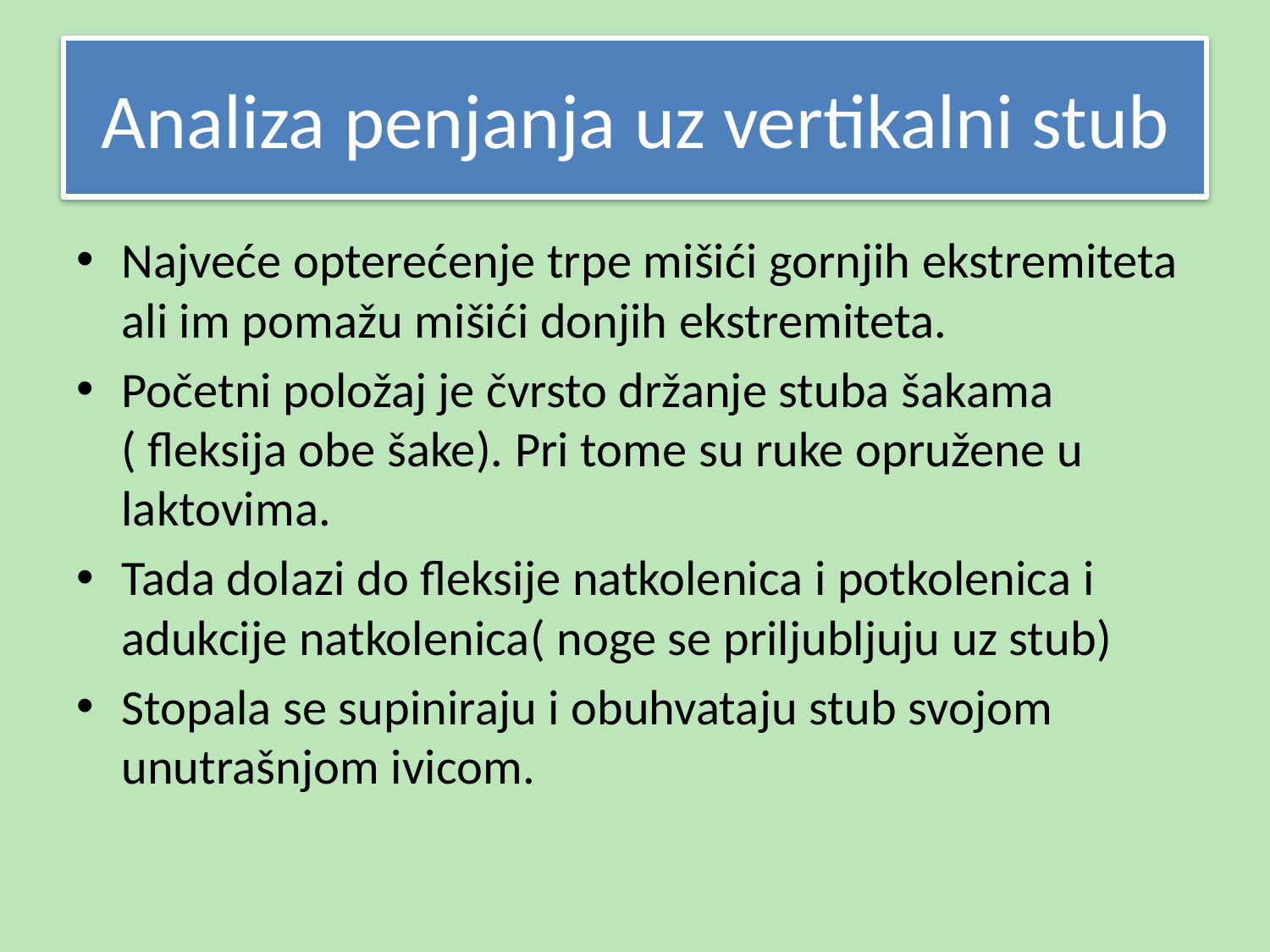

# Analiza penjanja uz vertikalni stub
Najveće opterećenje trpe mišići gornjih ekstremiteta ali im pomažu mišići donjih ekstremiteta.
Početni položaj je čvrsto držanje stuba šakama ( fleksija obe šake). Pri tome su ruke opružene u laktovima.
Tada dolazi do fleksije natkolenica i potkolenica i adukcije natkolenica( noge se priljubljuju uz stub)
Stopala se supiniraju i obuhvataju stub svojom unutrašnjom ivicom.